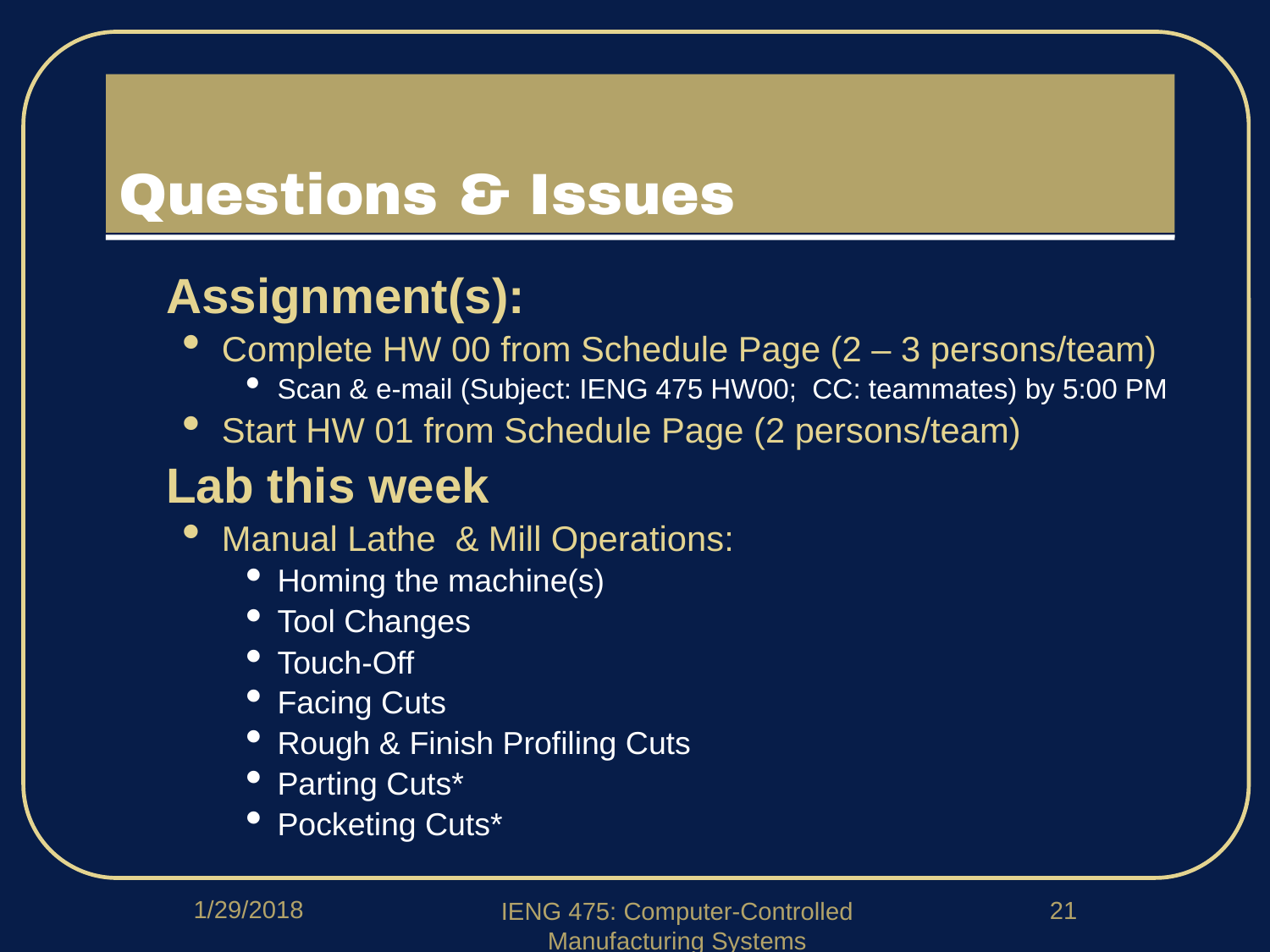

# Questions & Issues
Assignment(s):
Complete HW 00 from Schedule Page (2 – 3 persons/team)
Scan & e-mail (Subject: IENG 475 HW00;  CC: teammates) by 5:00 PM
Start HW 01 from Schedule Page (2 persons/team)
Lab this week
Manual Lathe  & Mill Operations:
Homing the machine(s)
Tool Changes
Touch-Off
Facing Cuts
Rough & Finish Profiling Cuts
Parting Cuts*
Pocketing Cuts*
1/29/2018
21
IENG 475: Computer-Controlled Manufacturing Systems